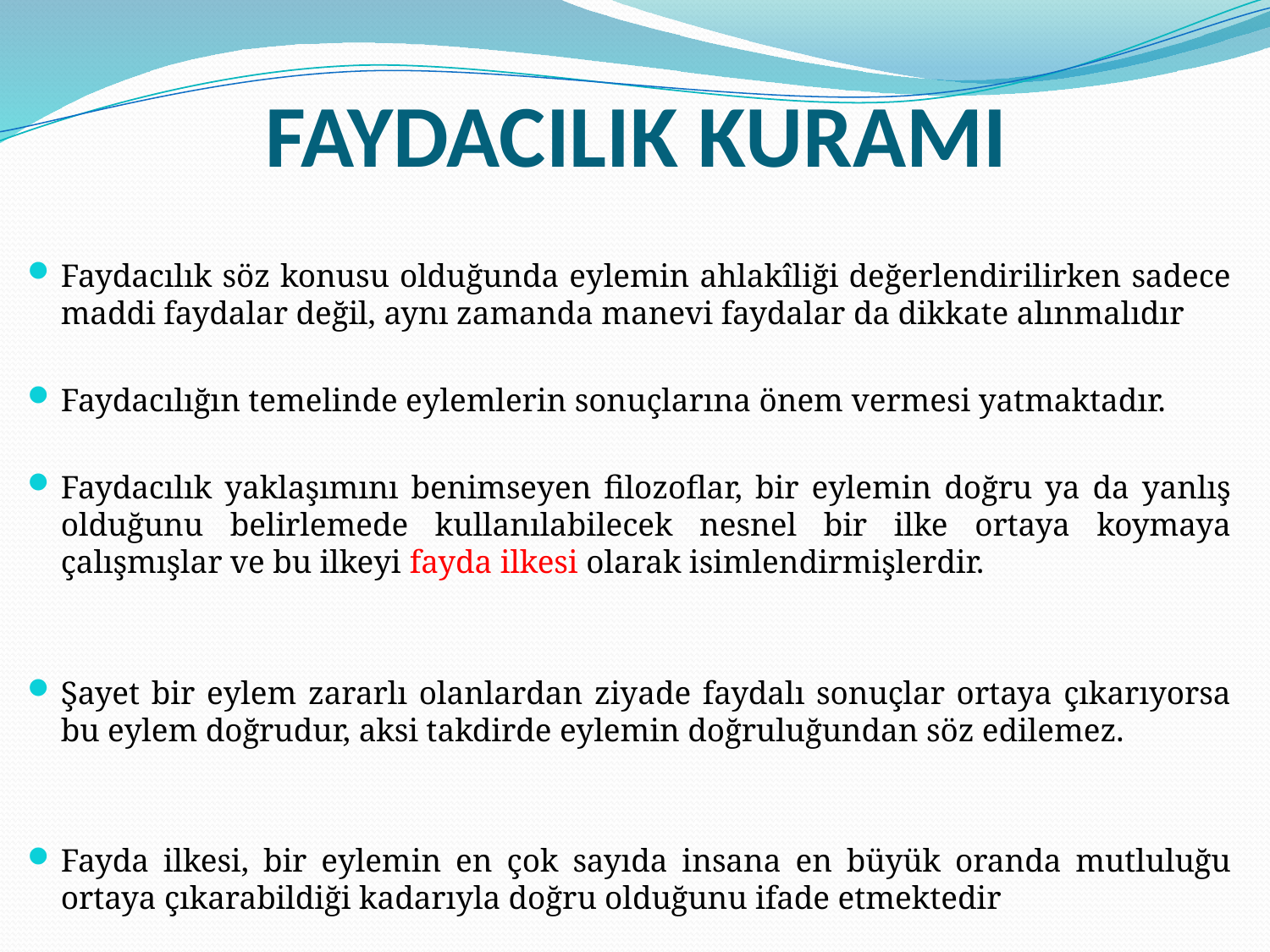

# FAYDACILIK KURAMI

Faydacılık söz konusu olduğunda eylemin ahlakîliği değerlendirilirken sadece maddi faydalar değil, aynı zamanda manevi faydalar da dikkate alınmalıdır

Faydacılığın temelinde eylemlerin sonuçlarına önem vermesi yatmaktadır.

Faydacılık yaklaşımını benimseyen filozoflar, bir eylemin doğru ya da yanlış olduğunu belirlemede kullanılabilecek nesnel bir ilke ortaya koymaya çalışmışlar ve bu ilkeyi fayda ilkesi olarak isimlendirmişlerdir.

Şayet bir eylem zararlı olanlardan ziyade faydalı sonuçlar ortaya çıkarıyorsa bu eylem doğrudur, aksi takdirde eylemin doğruluğundan söz edilemez.

Fayda ilkesi, bir eylemin en çok sayıda insana en büyük oranda mutluluğu ortaya çıkarabildiği kadarıyla doğru olduğunu ifade etmektedir